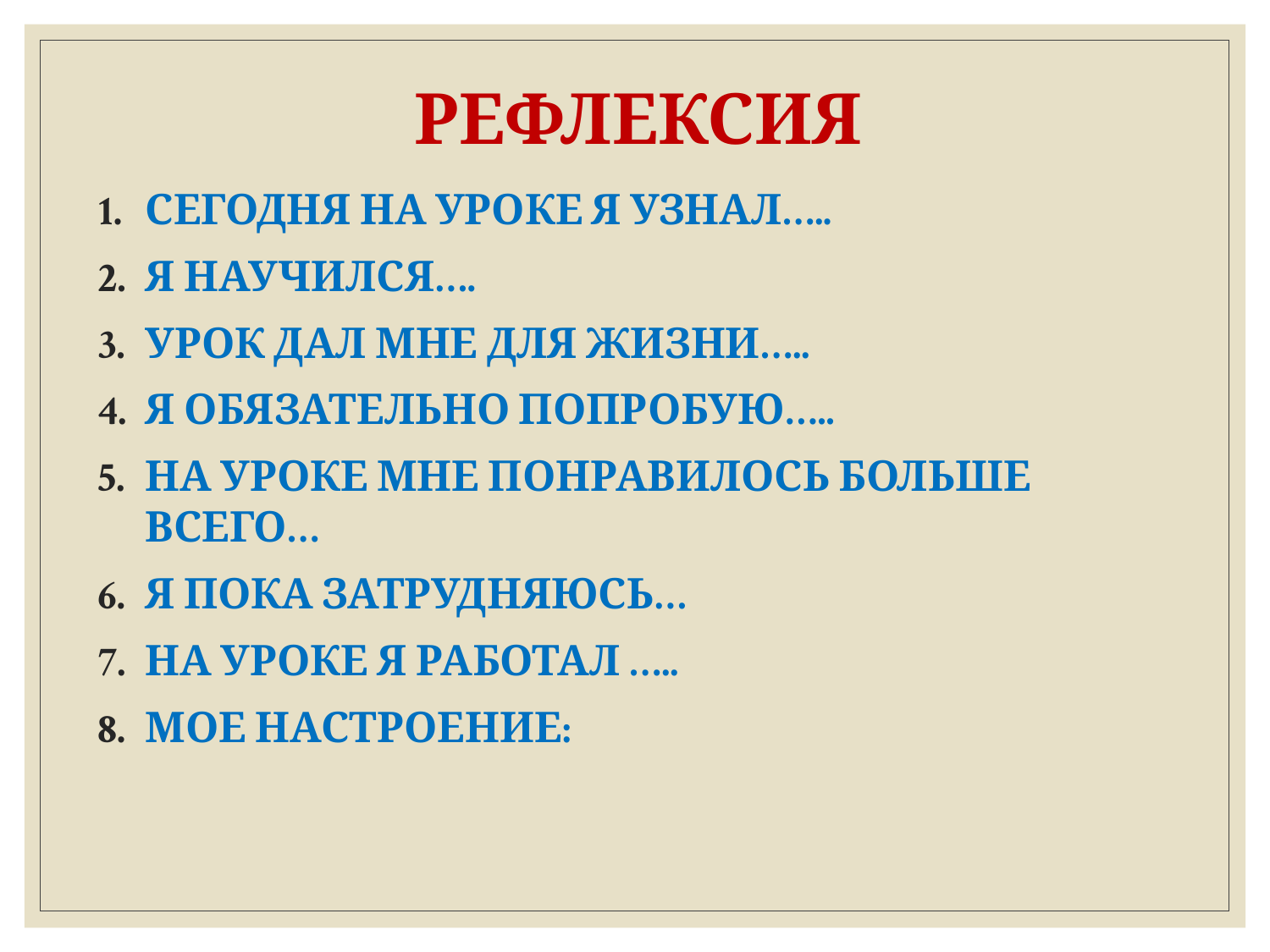

# РЕФЛЕКСИЯ
СЕГОДНЯ НА УРОКЕ Я УЗНАЛ…..
Я НАУЧИЛСЯ….
УРОК ДАЛ МНЕ ДЛЯ ЖИЗНИ…..
Я ОБЯЗАТЕЛЬНО ПОПРОБУЮ…..
НА УРОКЕ МНЕ ПОНРАВИЛОСЬ БОЛЬШЕ ВСЕГО…
Я ПОКА ЗАТРУДНЯЮСЬ…
НА УРОКЕ Я РАБОТАЛ …..
МОЕ НАСТРОЕНИЕ: